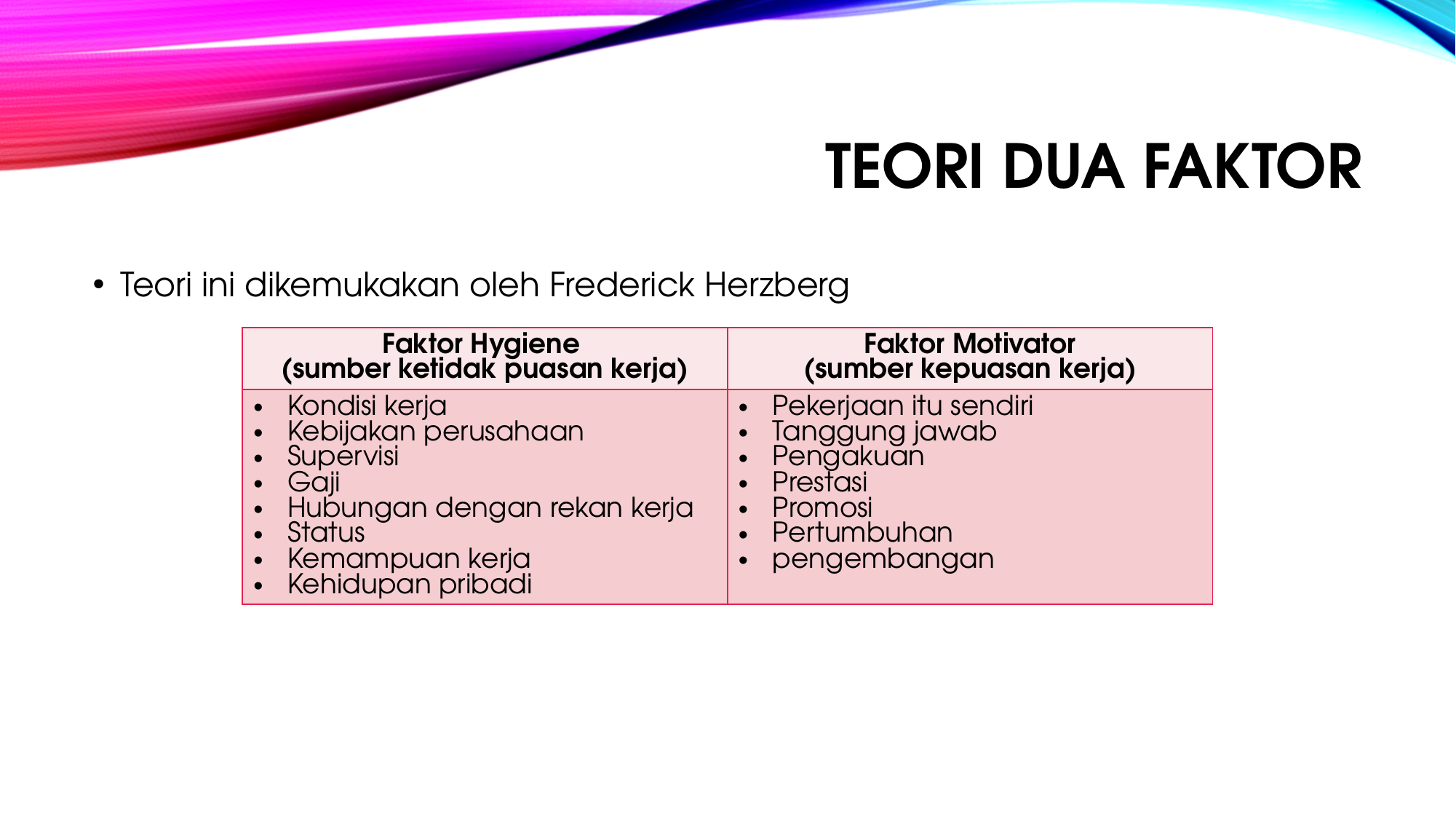

# TEORI DUA FAKTOR
Teori ini dikemukakan oleh Frederick Herzberg

| Faktor Hygiene (sumber ketidak puasan kerja) | Faktor Motivator (sumber kepuasan kerja) |
| --- | --- |
| Kondisi kerja Kebijakan perusahaan Supervisi Gaji Hubungan dengan rekan kerja Status Kemampuan kerja Kehidupan pribadi | Pekerjaan itu sendiri Tanggung jawab Pengakuan Prestasi Promosi Pertumbuhan pengembangan |